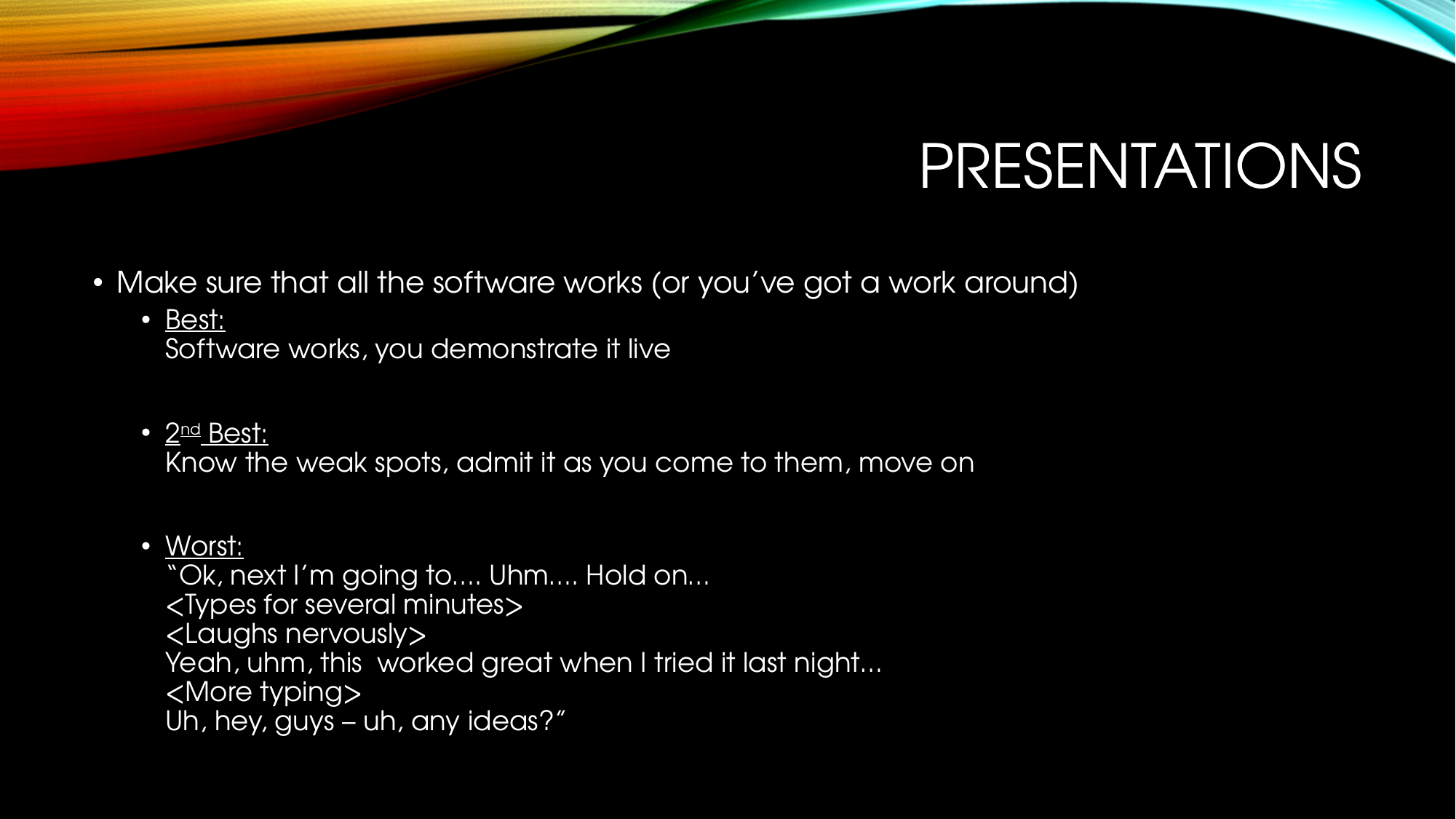

# Presentations
Make sure that all the software works (or you’ve got a work around)
Best:
Software works, you demonstrate it live

2nd Best:
Know the weak spots, admit it as you come to them, move on

Worst:
“Ok, next I’m going to…. Uhm…. Hold on…
<Types for several minutes>
<Laughs nervously>
Yeah, uhm, this  worked great when I tried it last night…
<More typing>
Uh, hey, guys – uh, any ideas?”